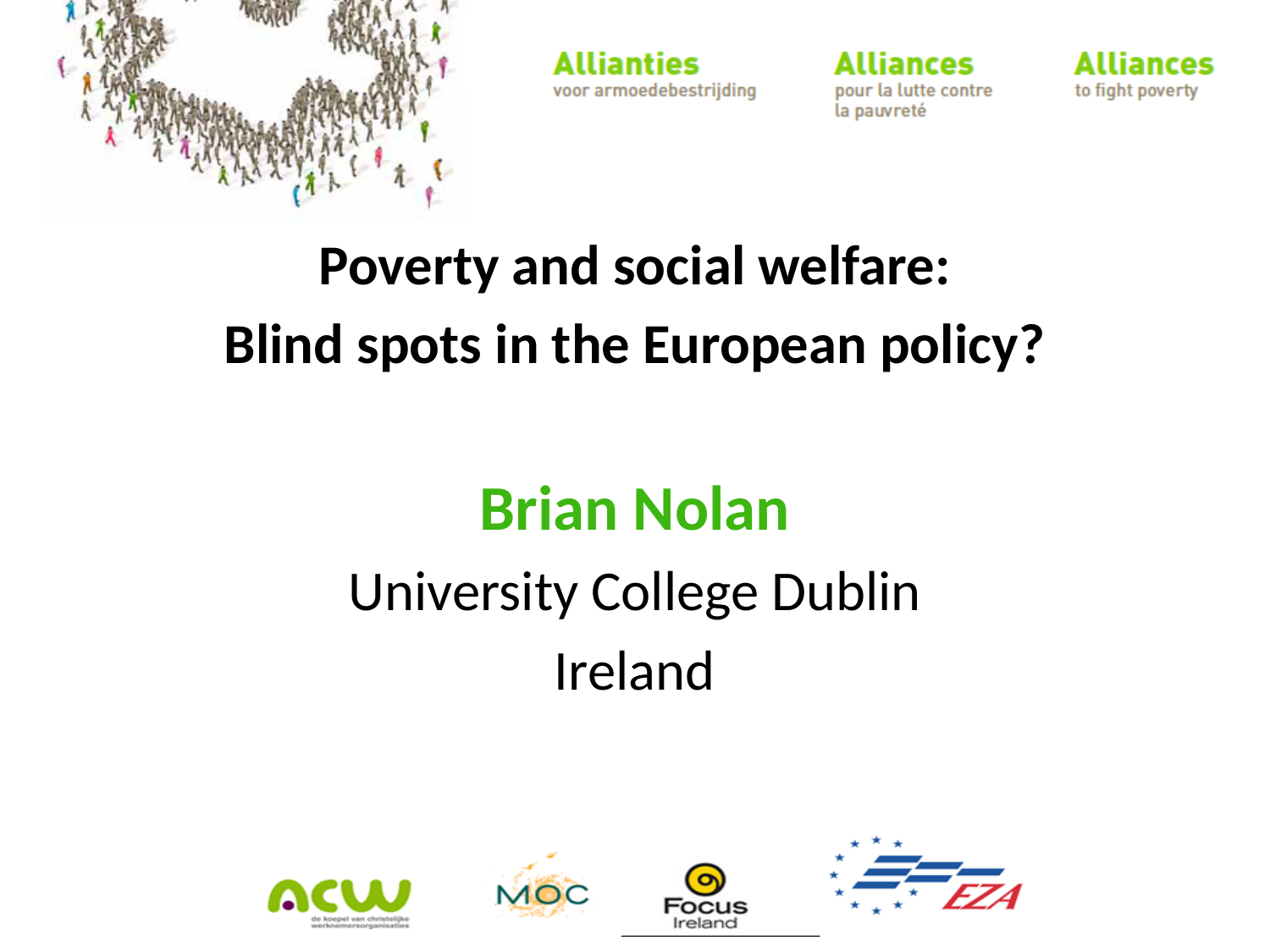

Poverty and social welfare:
Blind spots in the European policy?

Brian Nolan
University College Dublin
Ireland